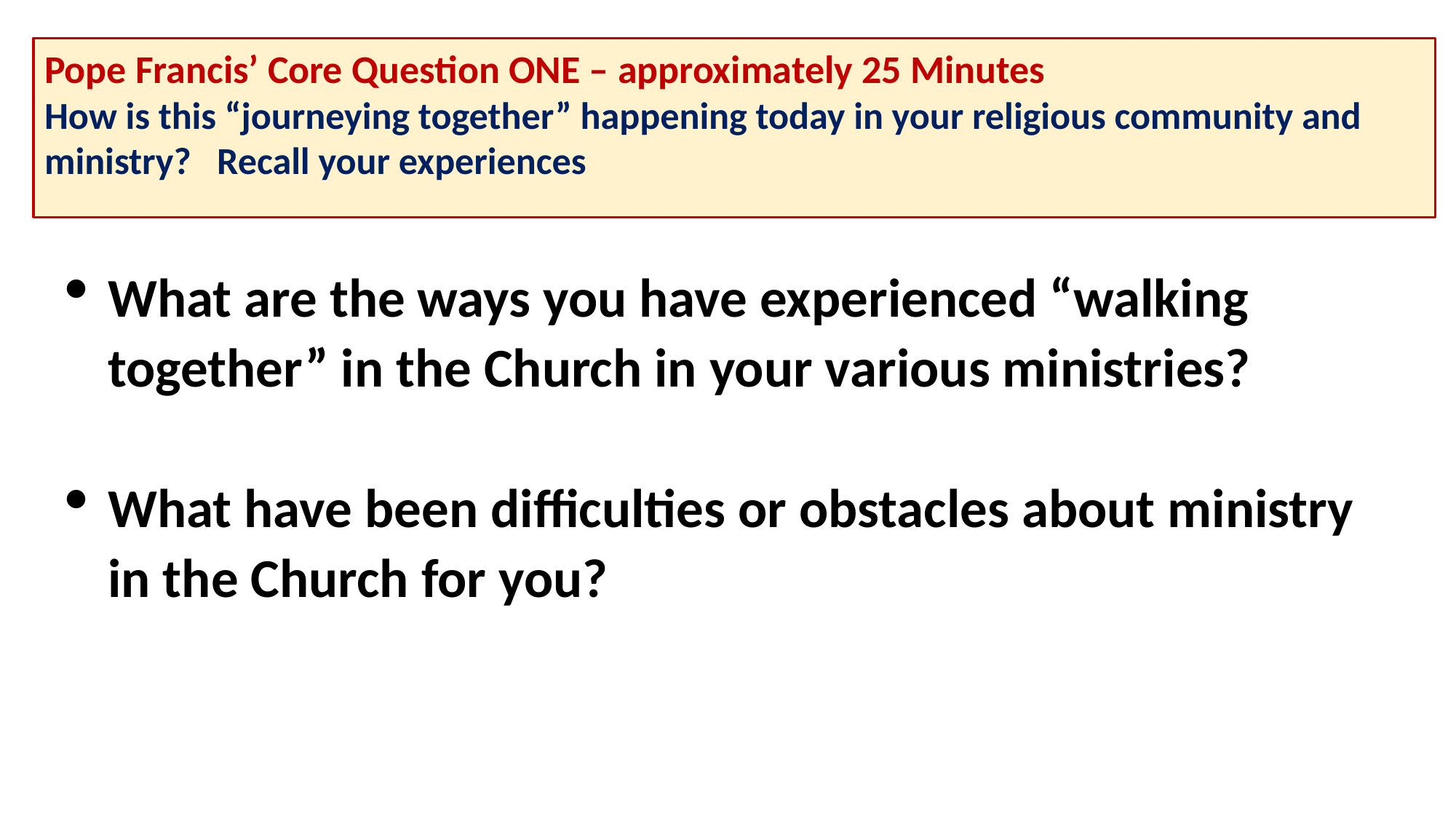

# Pope Francis’ Core Question ONE – approximately 25 Minutes How is this “journeying together” happening today in your religious community and ministry?   Recall your experiences

What are the ways you have experienced “walking together” in the Church in your various ministries?

What have been difficulties or obstacles about ministry in the Church for you?